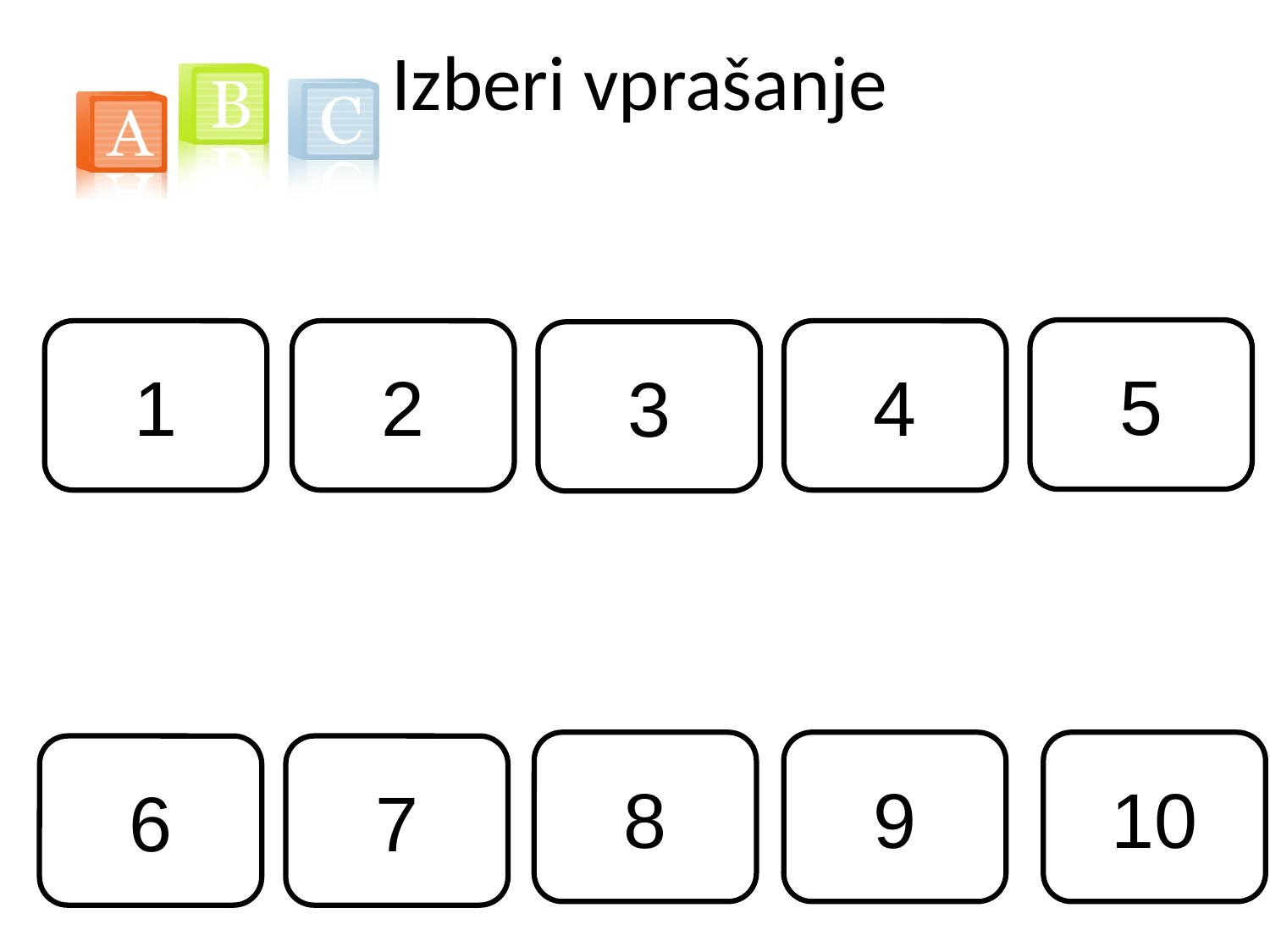

# Izberi vprašanje
5
1
2
4
3
8
9
10
6
7